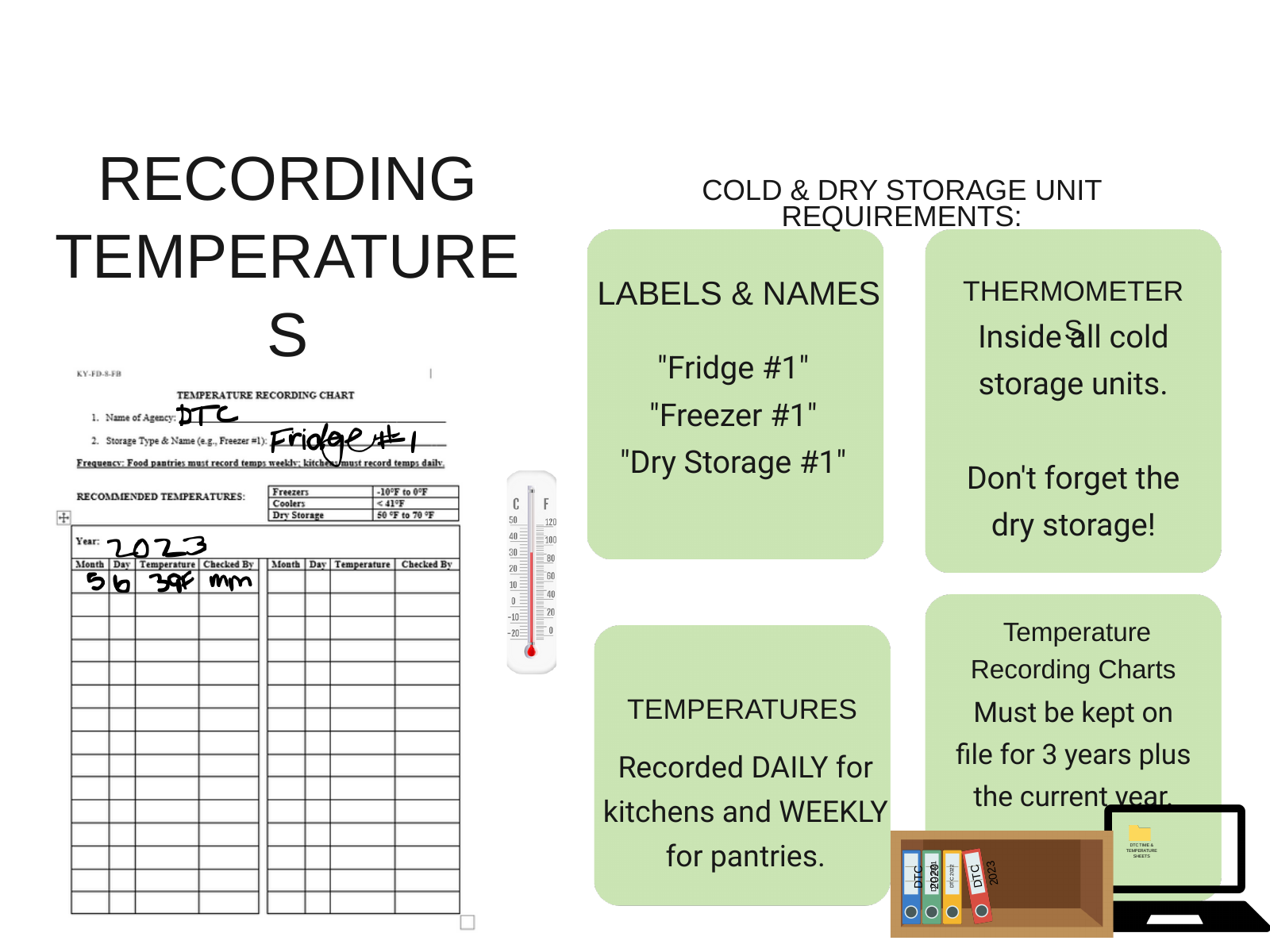

RECORDING TEMPERATURES
COLD & DRY STORAGE UNIT REQUIREMENTS:

LABELS & NAMES
THERMOMETERS
Inside all cold storage units.

Don't forget the dry storage!
"Fridge #1"
"Freezer #1"
"Dry Storage #1"

 Temperature Recording Charts

TEMPERATURES
Must be kept on file for 3 years plus the current year.
Recorded DAILY for kitchens and WEEKLY for pantries.

DTC TIME & TEMPERATURE
SHEETS

DTC 2023
DTC 2020
DTC 2021
DTC 2022